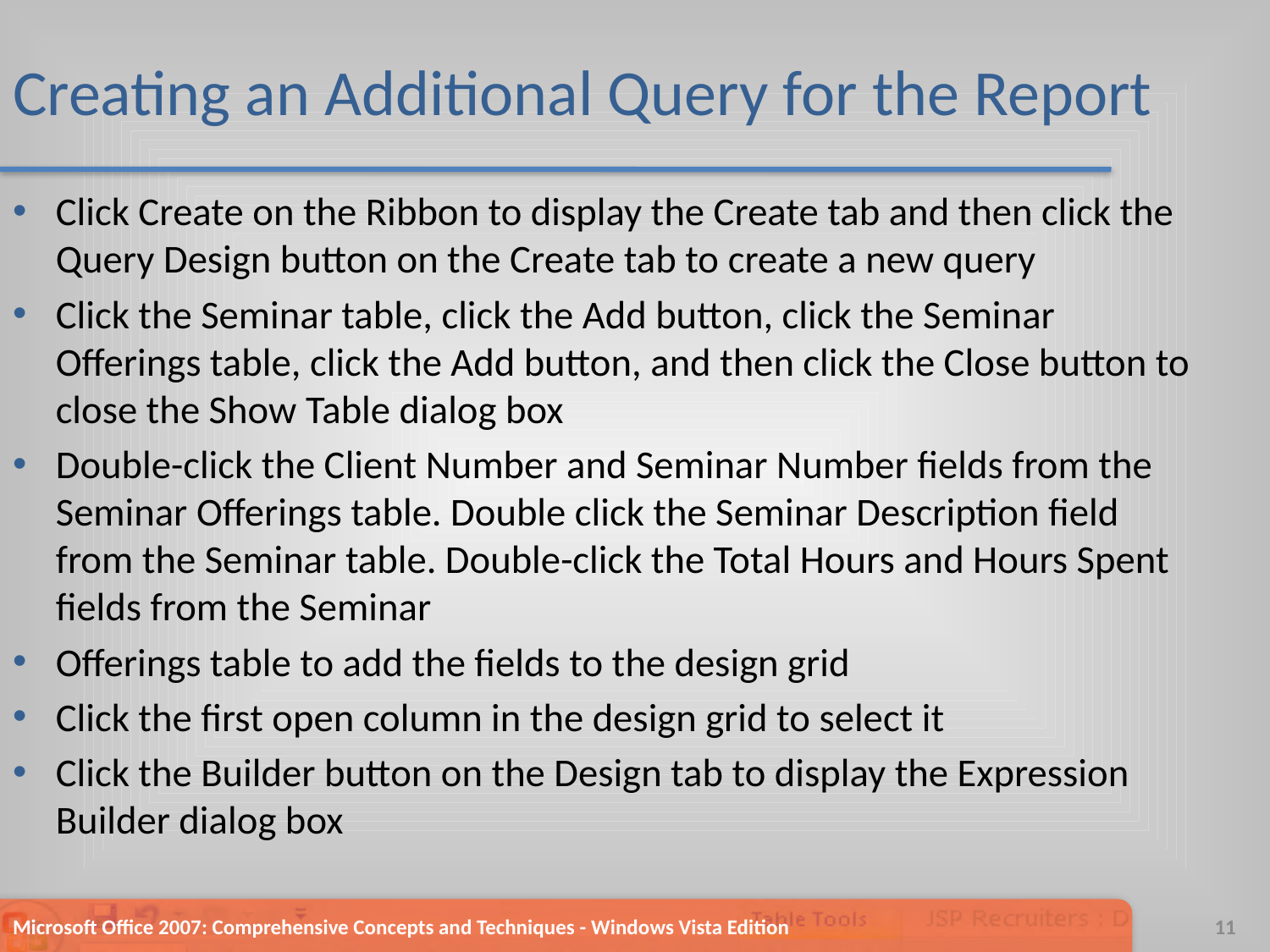

# Creating an Additional Query for the Report
Click Create on the Ribbon to display the Create tab and then click the Query Design button on the Create tab to create a new query
Click the Seminar table, click the Add button, click the Seminar Offerings table, click the Add button, and then click the Close button to close the Show Table dialog box
Double-click the Client Number and Seminar Number fields from the Seminar Offerings table. Double click the Seminar Description field from the Seminar table. Double-click the Total Hours and Hours Spent fields from the Seminar
Offerings table to add the fields to the design grid
Click the first open column in the design grid to select it
Click the Builder button on the Design tab to display the Expression Builder dialog box

Microsoft Office 2007: Comprehensive Concepts and Techniques - Windows Vista Edition
11